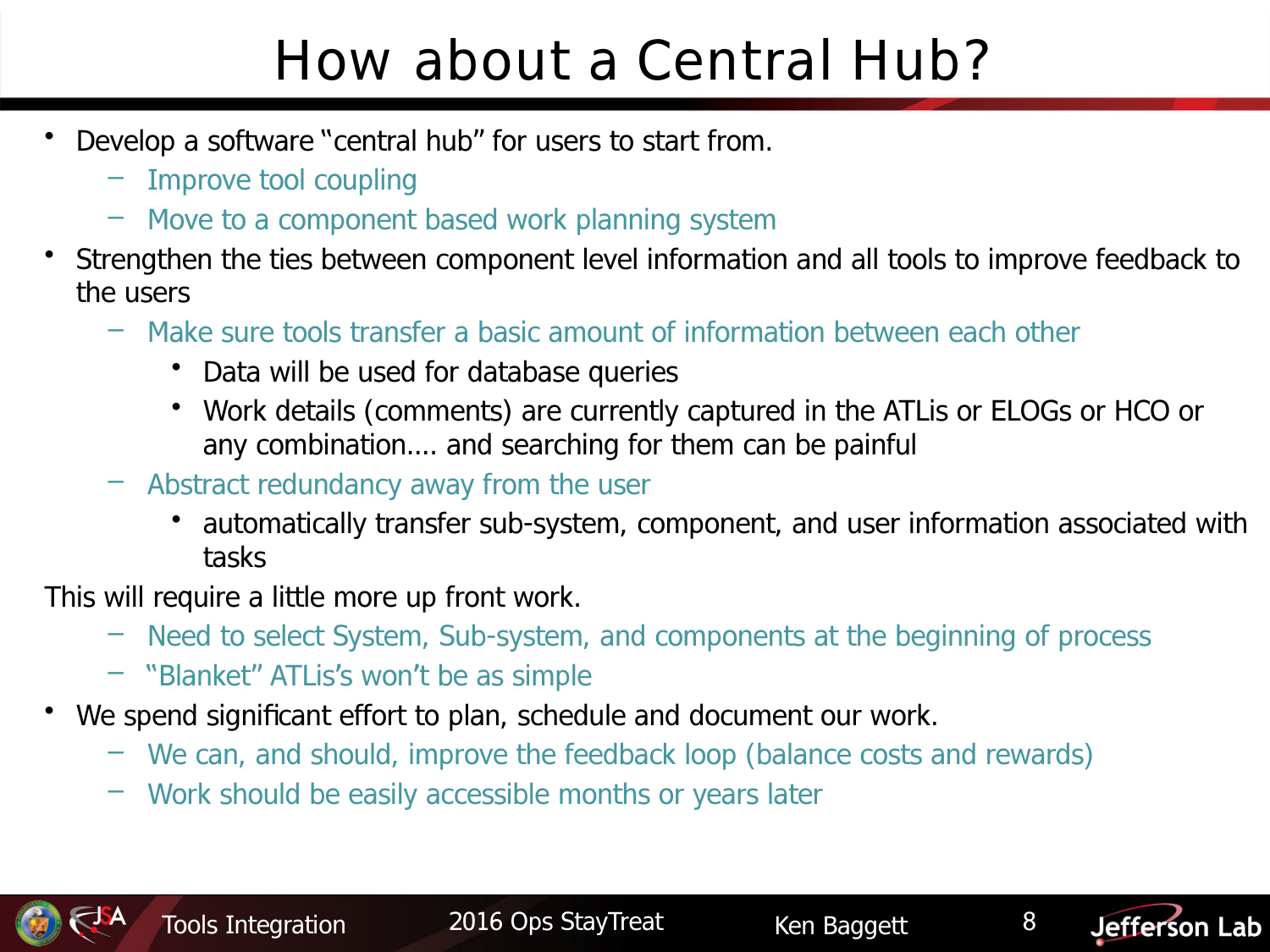

# How about a Central Hub?
Develop a software “central hub” for users to start from.
Improve tool coupling
Move to a component based work planning system
Strengthen the ties between component level information and all tools to improve feedback to the users
Make sure tools transfer a basic amount of information between each other
Data will be used for database queries
Work details (comments) are currently captured in the ATLis or ELOGs or HCO or any combination…. and searching for them can be painful
Abstract redundancy away from the user
automatically transfer sub-system, component, and user information associated with tasks
This will require a little more up front work.
Need to select System, Sub-system, and components at the beginning of process
“Blanket” ATLis’s won’t be as simple
We spend significant effort to plan, schedule and document our work.
We can, and should, improve the feedback loop (balance costs and rewards)
Work should be easily accessible months or years later

8